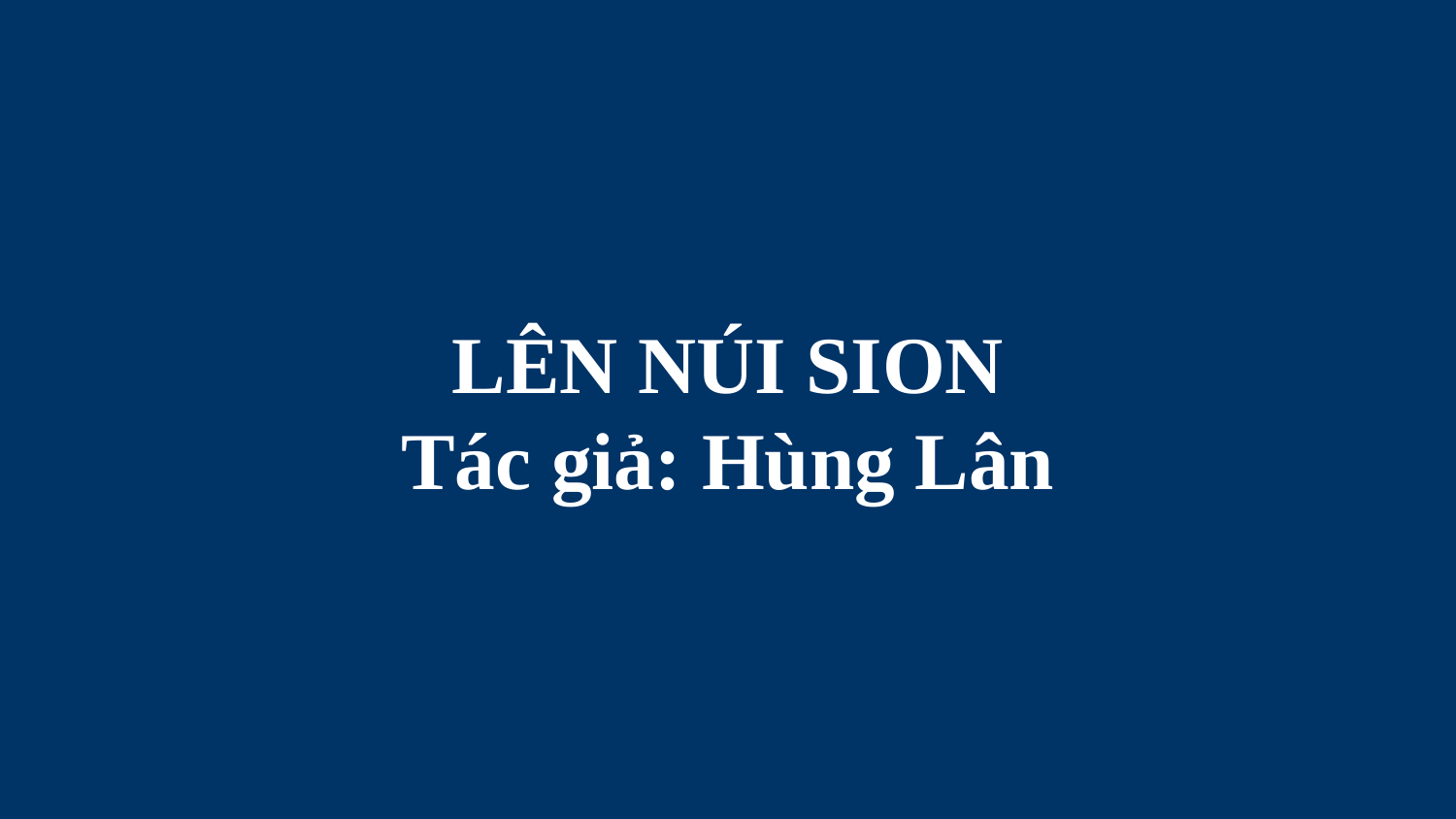

# LÊN NÚI SION Tác giả: Hùng Lân